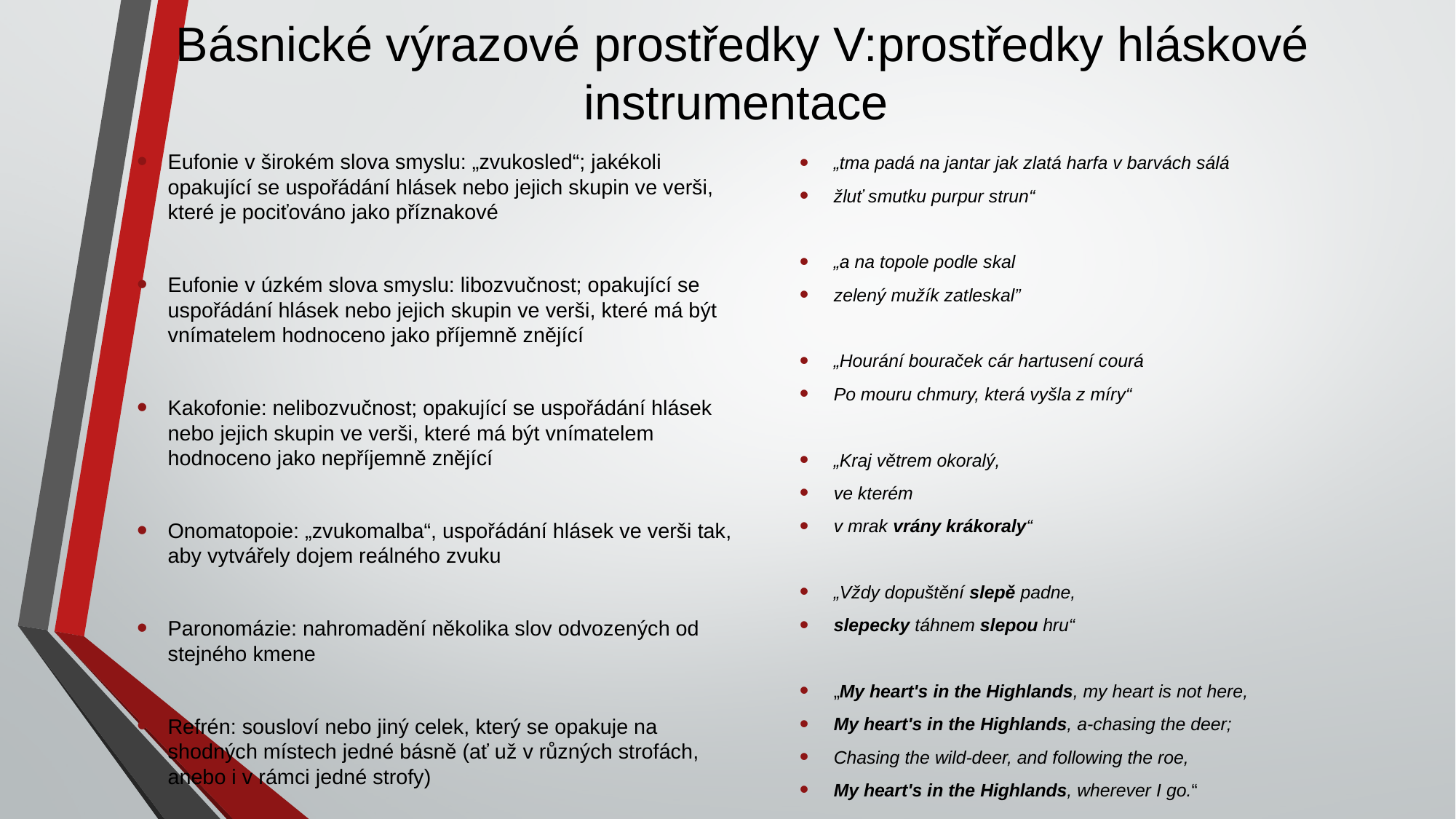

# Básnické výrazové prostředky V:prostředky hláskové instrumentace
Eufonie v širokém slova smyslu: „zvukosled“; jakékoli opakující se uspořádání hlásek nebo jejich skupin ve verši, které je pociťováno jako příznakové

Eufonie v úzkém slova smyslu: libozvučnost; opakující se uspořádání hlásek nebo jejich skupin ve verši, které má být vnímatelem hodnoceno jako příjemně znějící

Kakofonie: nelibozvučnost; opakující se uspořádání hlásek nebo jejich skupin ve verši, které má být vnímatelem hodnoceno jako nepříjemně znějící

Onomatopoie: „zvukomalba“, uspořádání hlásek ve verši tak, aby vytvářely dojem reálného zvuku

Paronomázie: nahromadění několika slov odvozených od stejného kmene

Refrén: sousloví nebo jiný celek, který se opakuje na shodných místech jedné básně (ať už v různých strofách, anebo i v rámci jedné strofy)

„tma padá na jantar jak zlatá harfa v barvách sálá
žluť smutku purpur strun“

„a na topole podle skal
zelený mužík zatleskal”

„Hourání bouraček cár hartusení courá
Po mouru chmury, která vyšla z míry“

„Kraj větrem okoralý,
ve kterém
v mrak vrány krákoraly“

„Vždy dopuštění slepě padne,
slepecky táhnem slepou hru“

„My heart's in the Highlands, my heart is not here,
My heart's in the Highlands, a-chasing the deer;
Chasing the wild-deer, and following the roe,
My heart's in the Highlands, wherever I go.“